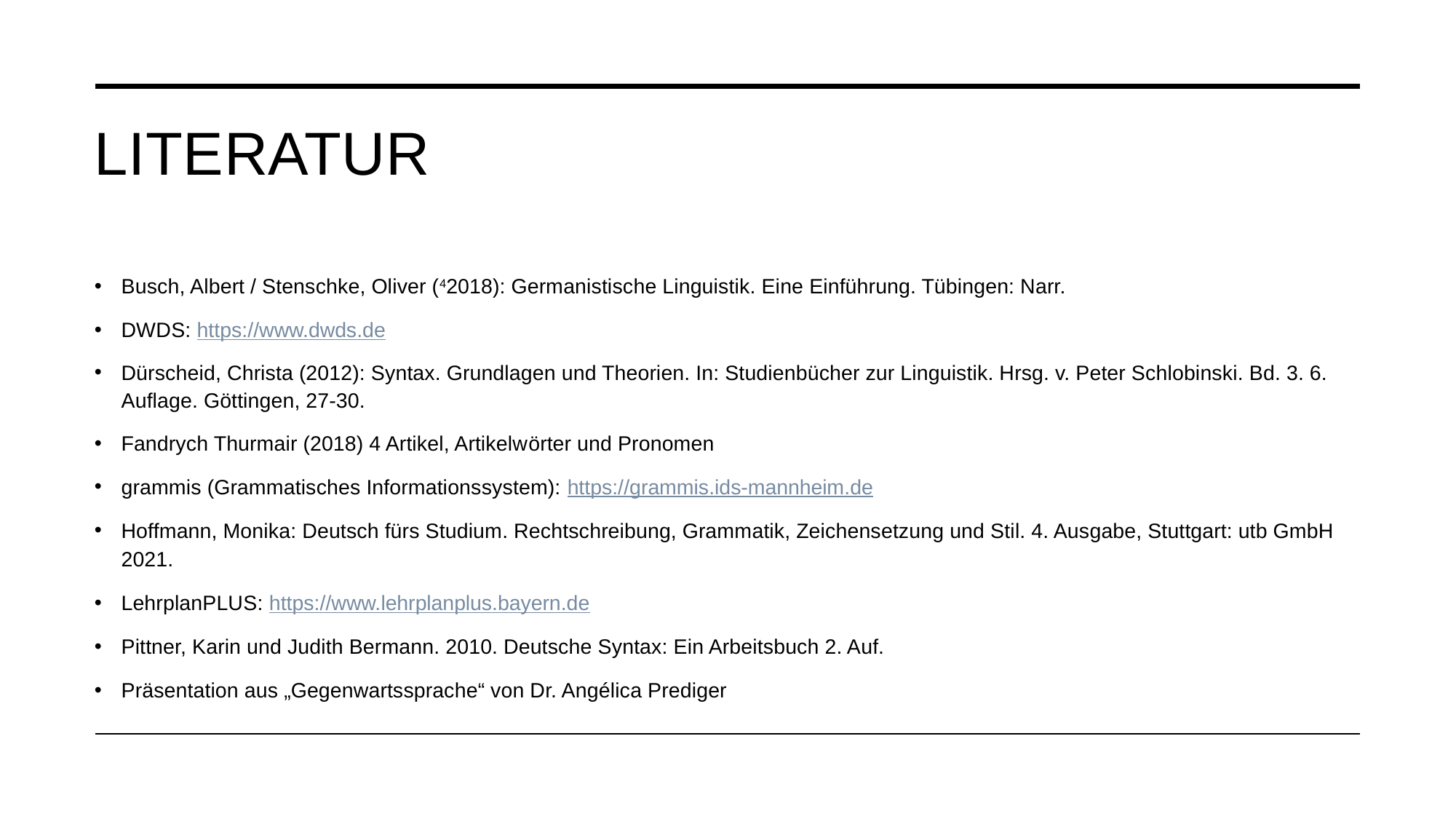

# Literatur
Busch, Albert / Stenschke, Oliver (42018): Germanistische Linguistik. Eine Einführung. Tübingen: Narr.
DWDS: https://www.dwds.de
Dürscheid, Christa (2012): Syntax. Grundlagen und Theorien. In: Studienbücher zur Linguistik. Hrsg. v. Peter Schlobinski. Bd. 3. 6. Auflage. Göttingen, 27-30.
Fandrych Thurmair (2018) 4 Artikel, Artikelwörter und Pronomen
grammis (Grammatisches Informationssystem): https://grammis.ids-mannheim.de
Hoffmann, Monika: Deutsch fürs Studium. Rechtschreibung, Grammatik, Zeichensetzung und Stil. 4. Ausgabe, Stuttgart: utb GmbH 2021.
LehrplanPLUS: https://www.lehrplanplus.bayern.de
Pittner, Karin und Judith Bermann. 2010. Deutsche Syntax: Ein Arbeitsbuch 2. Auf.
Präsentation aus „Gegenwartssprache“ von Dr. Angélica Prediger